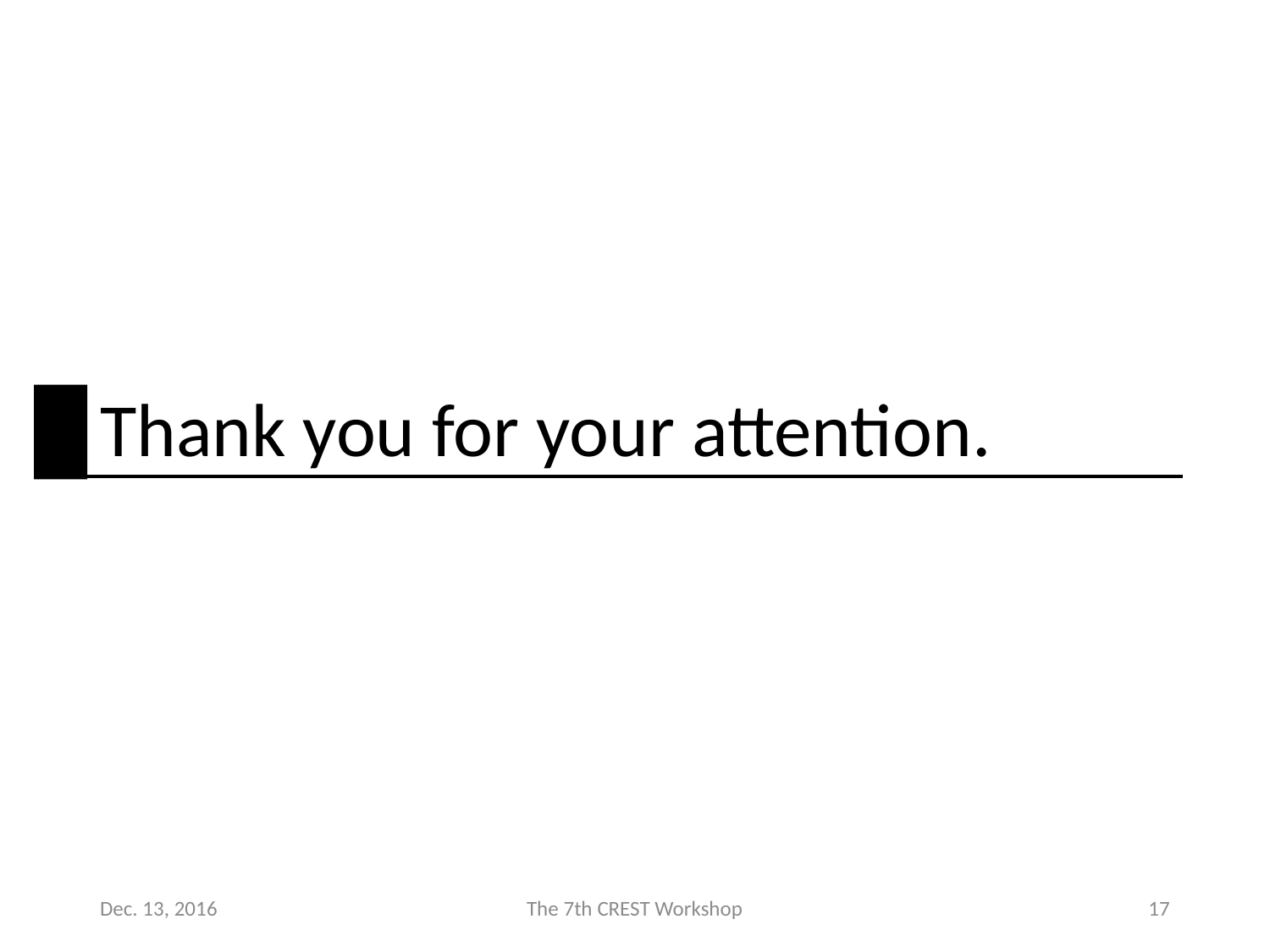

# Thank you for your attention.
Dec. 13, 2016
The 7th CREST Workshop
17